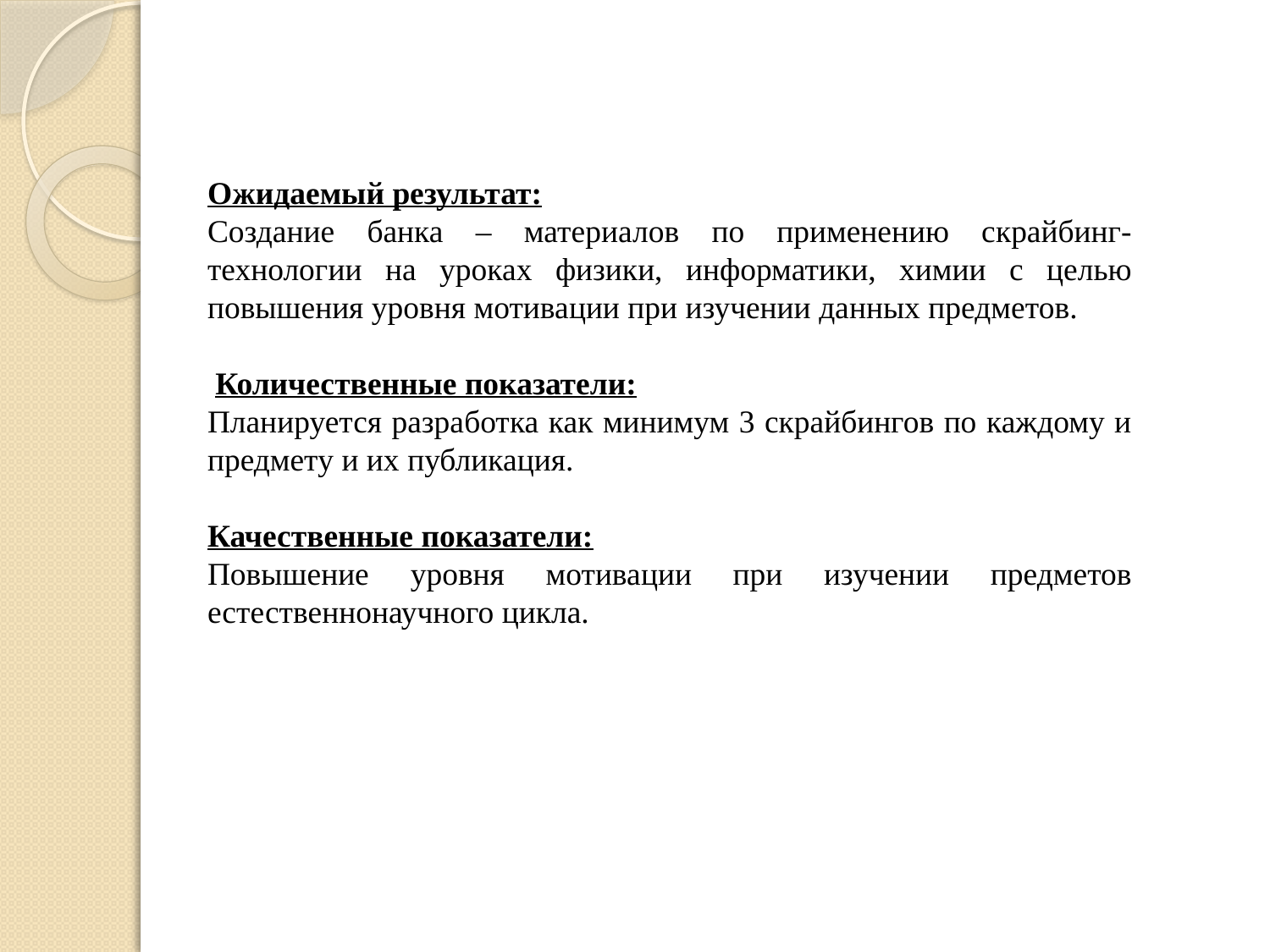

Ожидаемый результат:
Создание банка – материалов по применению скрайбинг-технологии на уроках физики, информатики, химии с целью повышения уровня мотивации при изучении данных предметов.

 Количественные показатели:
Планируется разработка как минимум 3 скрайбингов по каждому и предмету и их публикация.

Качественные показатели:
Повышение уровня мотивации при изучении предметов естественнонаучного цикла.